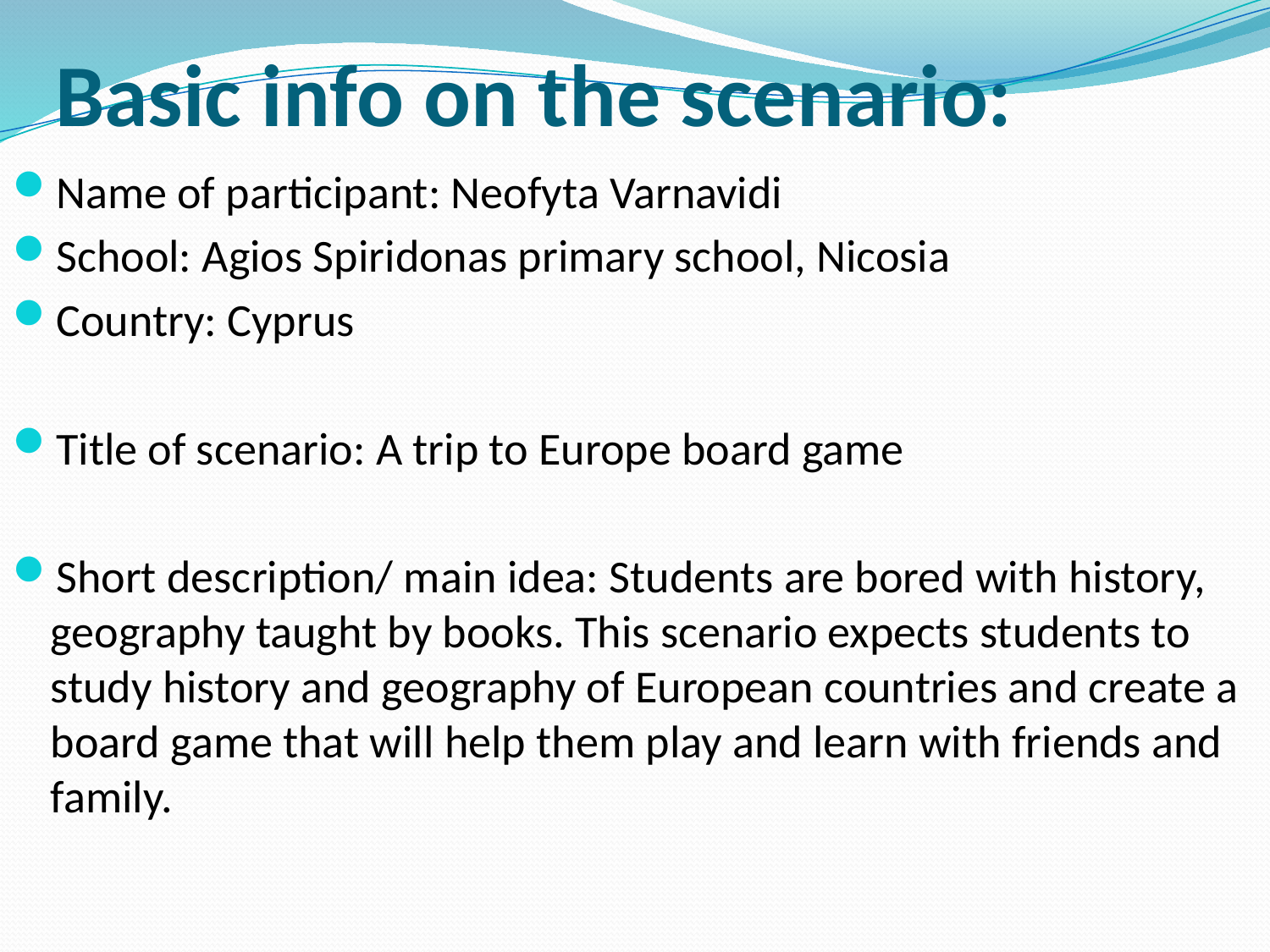

# Basic info on the scenario:
Name of participant: Neofyta Varnavidi
School: Agios Spiridonas primary school, Nicosia
Country: Cyprus

Title of scenario: A trip to Europe board game

Short description/ main idea: Students are bored with history, geography taught by books. This scenario expects students to study history and geography of European countries and create a board game that will help them play and learn with friends and family.